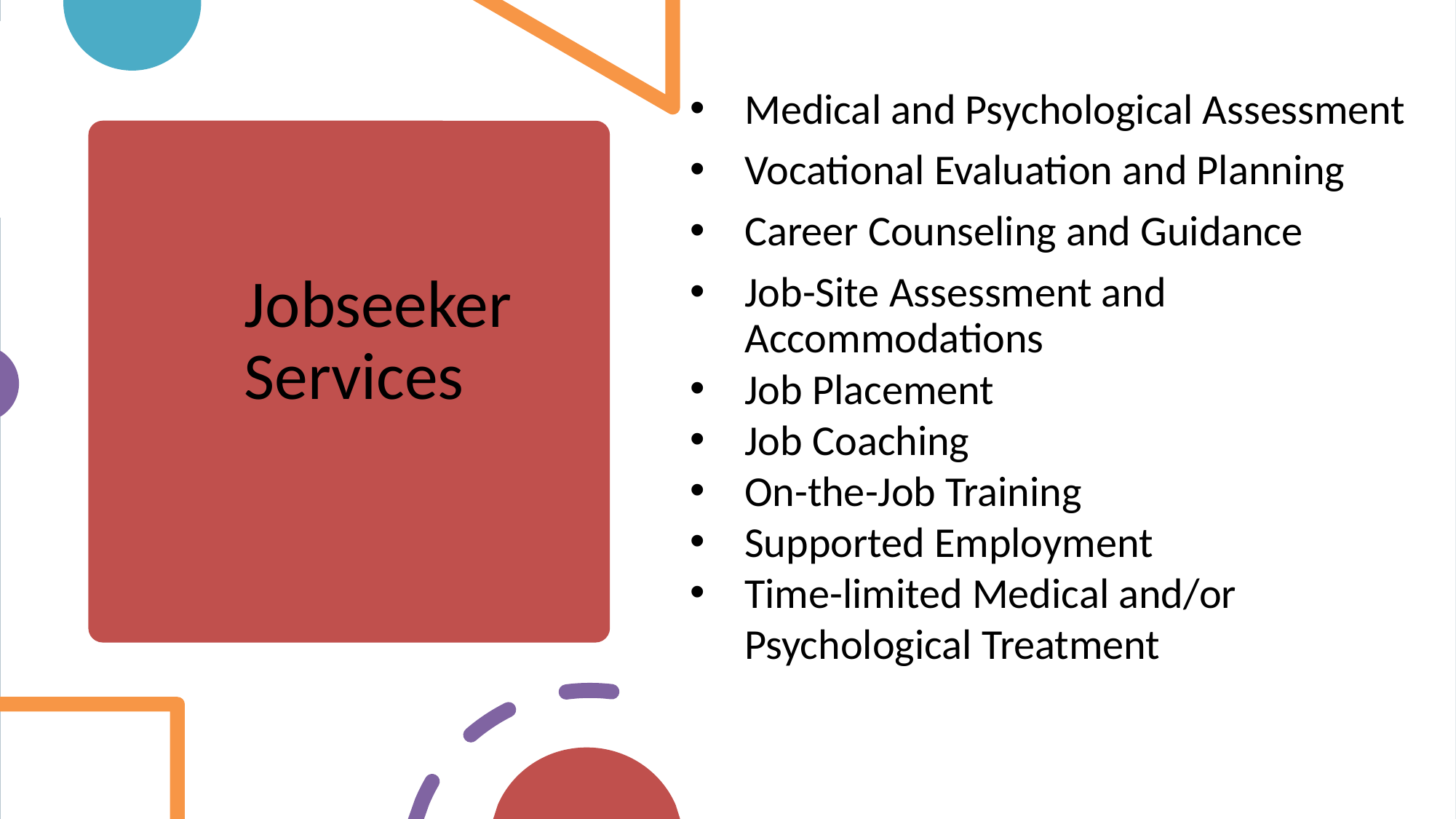

Medical and Psychological Assessment
Vocational Evaluation and Planning
Career Counseling and Guidance
Job-Site Assessment and Accommodations
Job Placement
Job Coaching
On-the-Job Training
Supported Employment
Time-limited Medical and/or Psychological Treatment

# Jobseeker Services